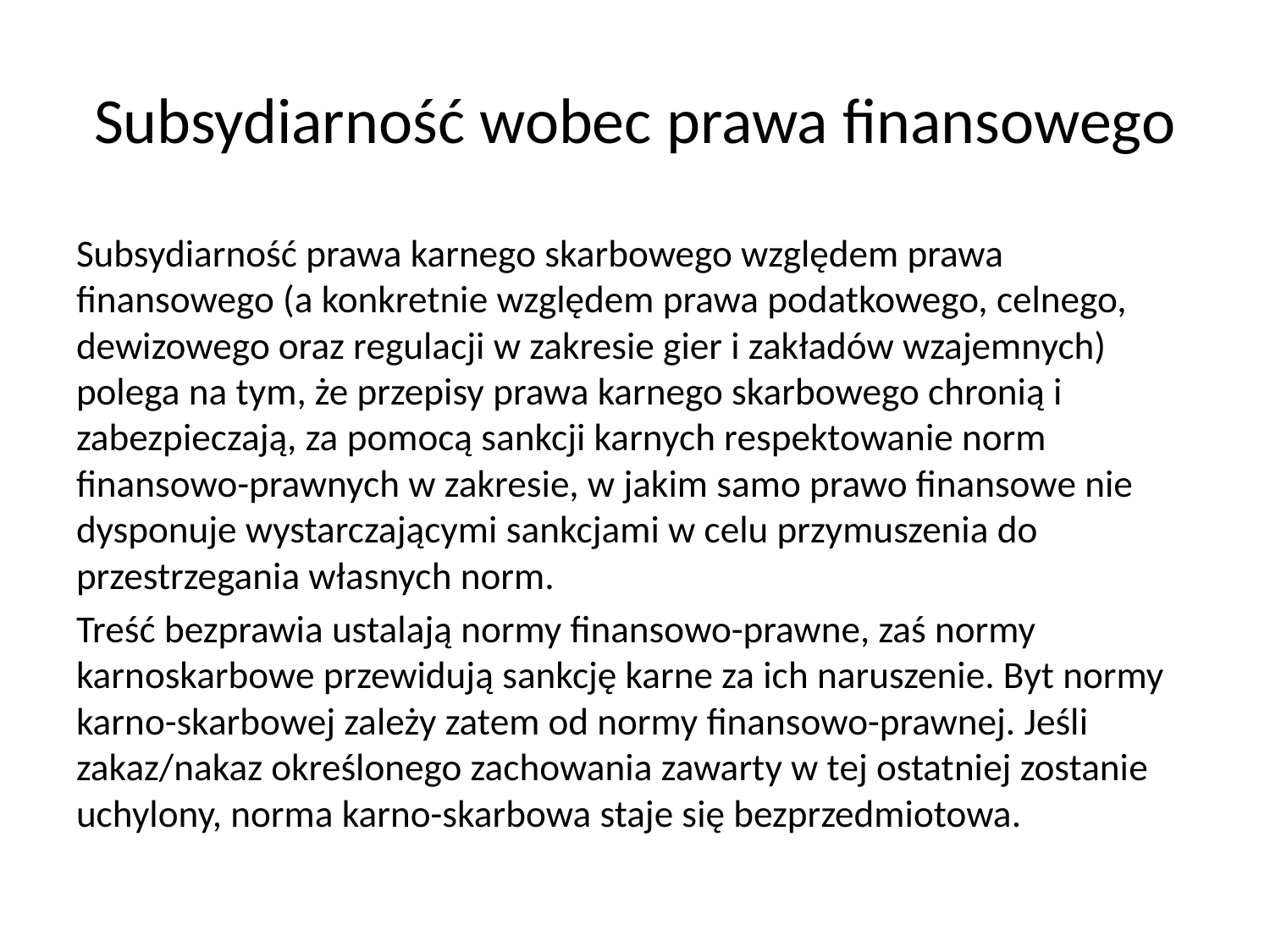

# Subsydiarność wobec prawa finansowego
Subsydiarność prawa karnego skarbowego względem prawa finansowego (a konkretnie względem prawa podatkowego, celnego, dewizowego oraz regulacji w zakresie gier i zakładów wzajemnych) polega na tym, że przepisy prawa karnego skarbowego chronią i zabezpieczają, za pomocą sankcji karnych respektowanie norm finansowo-prawnych w zakresie, w jakim samo prawo finansowe nie dysponuje wystarczającymi sankcjami w celu przymuszenia do przestrzegania własnych norm.
Treść bezprawia ustalają normy finansowo-prawne, zaś normy karnoskarbowe przewidują sankcję karne za ich naruszenie. Byt normy karno-skarbowej zależy zatem od normy finansowo-prawnej. Jeśli zakaz/nakaz określonego zachowania zawarty w tej ostatniej zostanie uchylony, norma karno-skarbowa staje się bezprzedmiotowa.